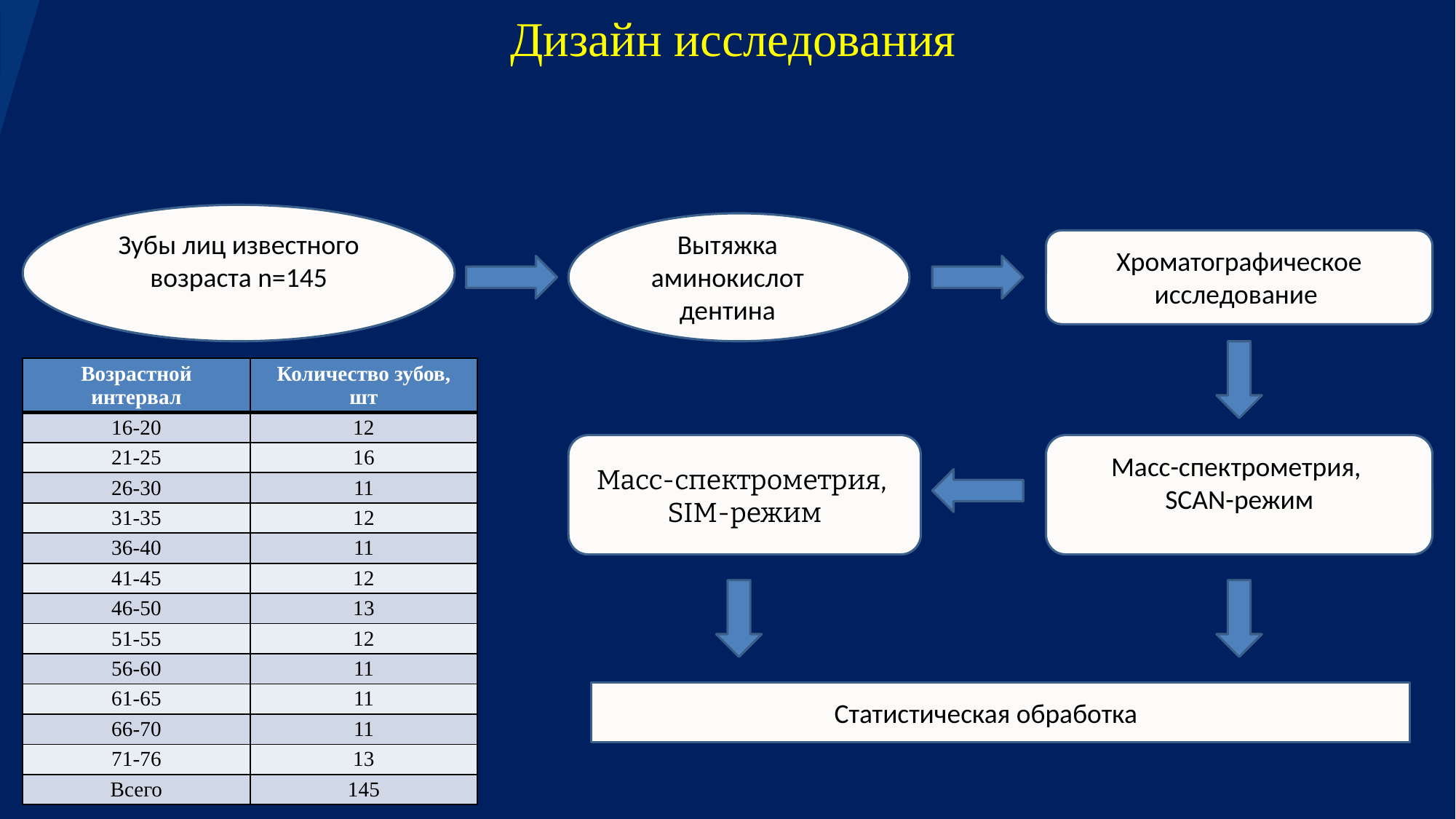

Дизайн исследования

Зубы лиц известного возраста n=145
Вытяжка аминокислот дентина

Хроматографическое исследование

| Возрастной интервал | Количество зубов, шт |
| --- | --- |
| 16-20 | 12 |
| 21-25 | 16 |
| 26-30 | 11 |
| 31-35 | 12 |
| 36-40 | 11 |
| 41-45 | 12 |
| 46-50 | 13 |
| 51-55 | 12 |
| 56-60 | 11 |
| 61-65 | 11 |
| 66-70 | 11 |
| 71-76 | 13 |
| Всего | 145 |
Масс-спектрометрия,
SIM-режим

Масс-спектрометрия,
SCAN-режим

Статистическая обработка